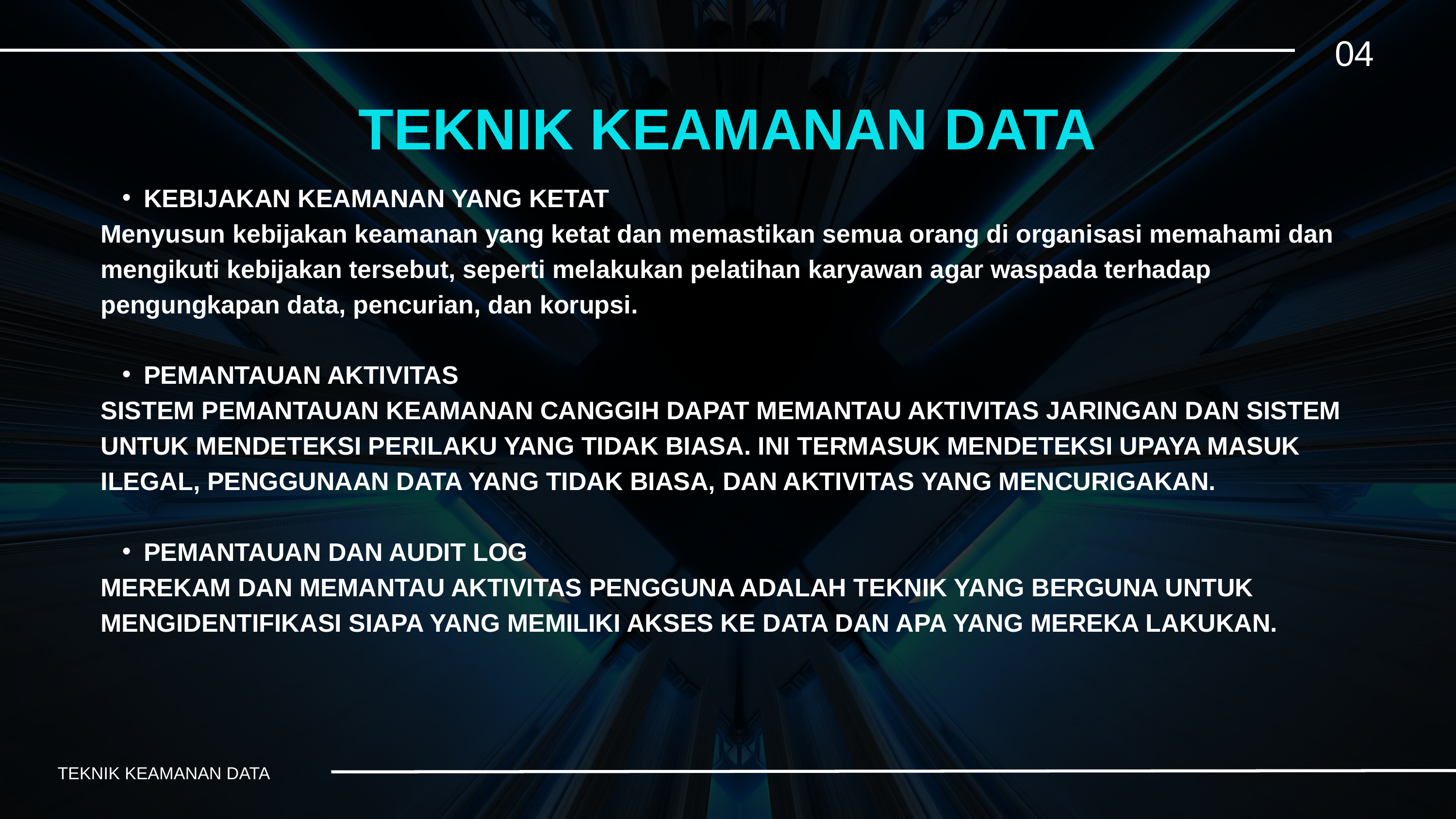

04

TEKNIK KEAMANAN DATA
KEBIJAKAN KEAMANAN YANG KETAT
Menyusun kebijakan keamanan yang ketat dan memastikan semua orang di organisasi memahami dan mengikuti kebijakan tersebut, seperti melakukan pelatihan karyawan agar waspada terhadap pengungkapan data, pencurian, dan korupsi.

PEMANTAUAN AKTIVITAS
SISTEM PEMANTAUAN KEAMANAN CANGGIH DAPAT MEMANTAU AKTIVITAS JARINGAN DAN SISTEM UNTUK MENDETEKSI PERILAKU YANG TIDAK BIASA. INI TERMASUK MENDETEKSI UPAYA MASUK ILEGAL, PENGGUNAAN DATA YANG TIDAK BIASA, DAN AKTIVITAS YANG MENCURIGAKAN.

PEMANTAUAN DAN AUDIT LOG
MEREKAM DAN MEMANTAU AKTIVITAS PENGGUNA ADALAH TEKNIK YANG BERGUNA UNTUK MENGIDENTIFIKASI SIAPA YANG MEMILIKI AKSES KE DATA DAN APA YANG MEREKA LAKUKAN.

TEKNIK KEAMANAN DATA